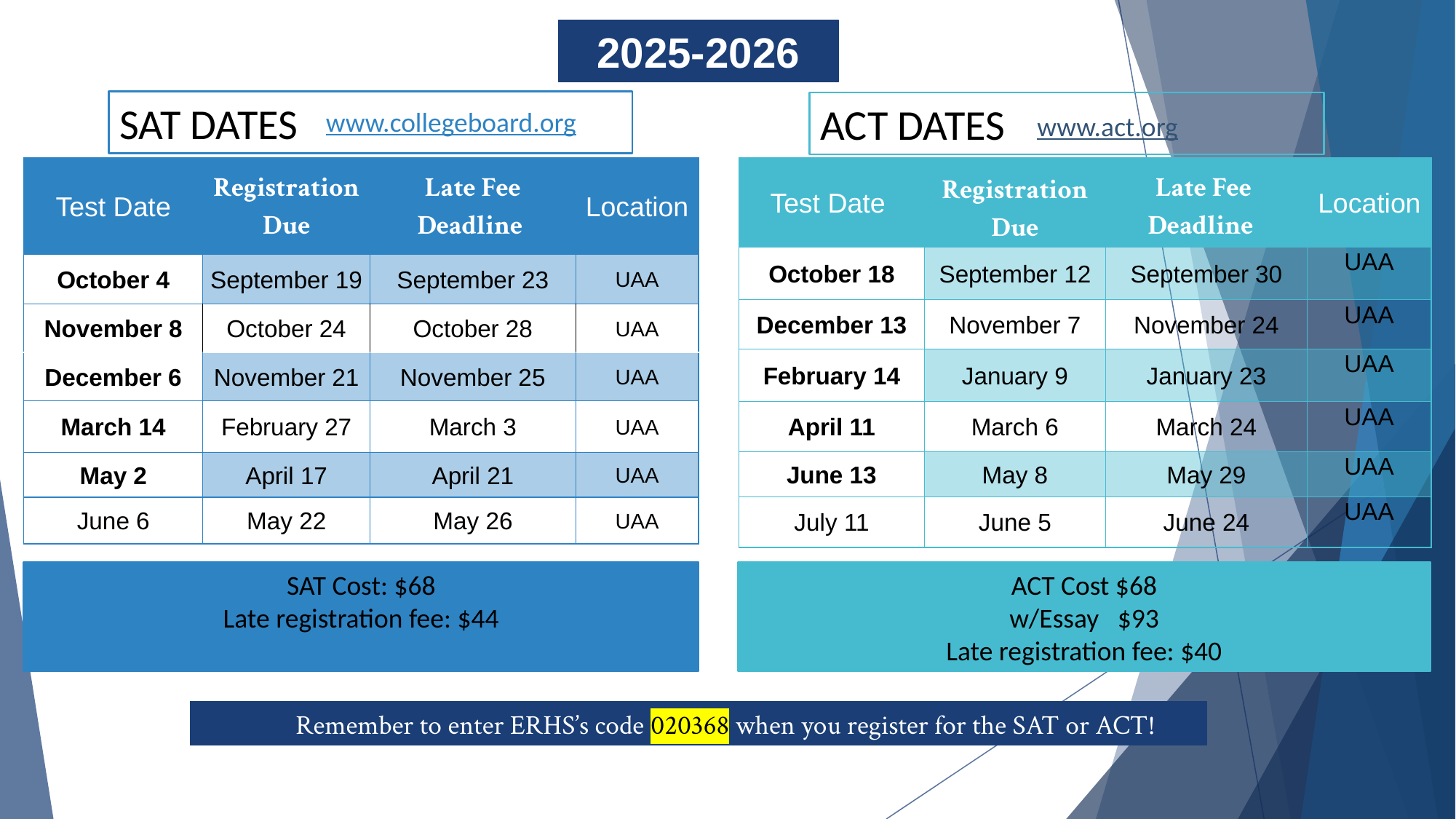

2025-2026
SAT DATES
ACT DATES
www.collegeboard.org
www.act.org
| Test Date | Registration Due | Late Fee Deadline | Location |
| --- | --- | --- | --- |
| October 4 | September 19 | September 23 | UAA |
| November 8 | October 24 | October 28 | UAA |
| December 6 | November 21 | November 25 | UAA |
| March 14 | February 27 | March 3 | UAA |
| May 2 | April 17 | April 21 | UAA |
| June 6 | May 22 | May 26 | UAA |
| Test Date | Registration Due | Late Fee Deadline | Location |
| --- | --- | --- | --- |
| October 18 | September 12 | September 30 | UAA |
| December 13 | November 7 | November 24 | UAA |
| February 14 | January 9 | January 23 | UAA |
| April 11 | March 6 | March 24 | UAA |
| June 13 | May 8 | May 29 | UAA |
| July 11 | June 5 | June 24 | UAA |
SAT Cost: $68
Late registration fee: $44

ACT Cost $68
w/Essay   $93
Late registration fee: $40
Remember to enter ERHS’s code 020368 when you register for the SAT or ACT!